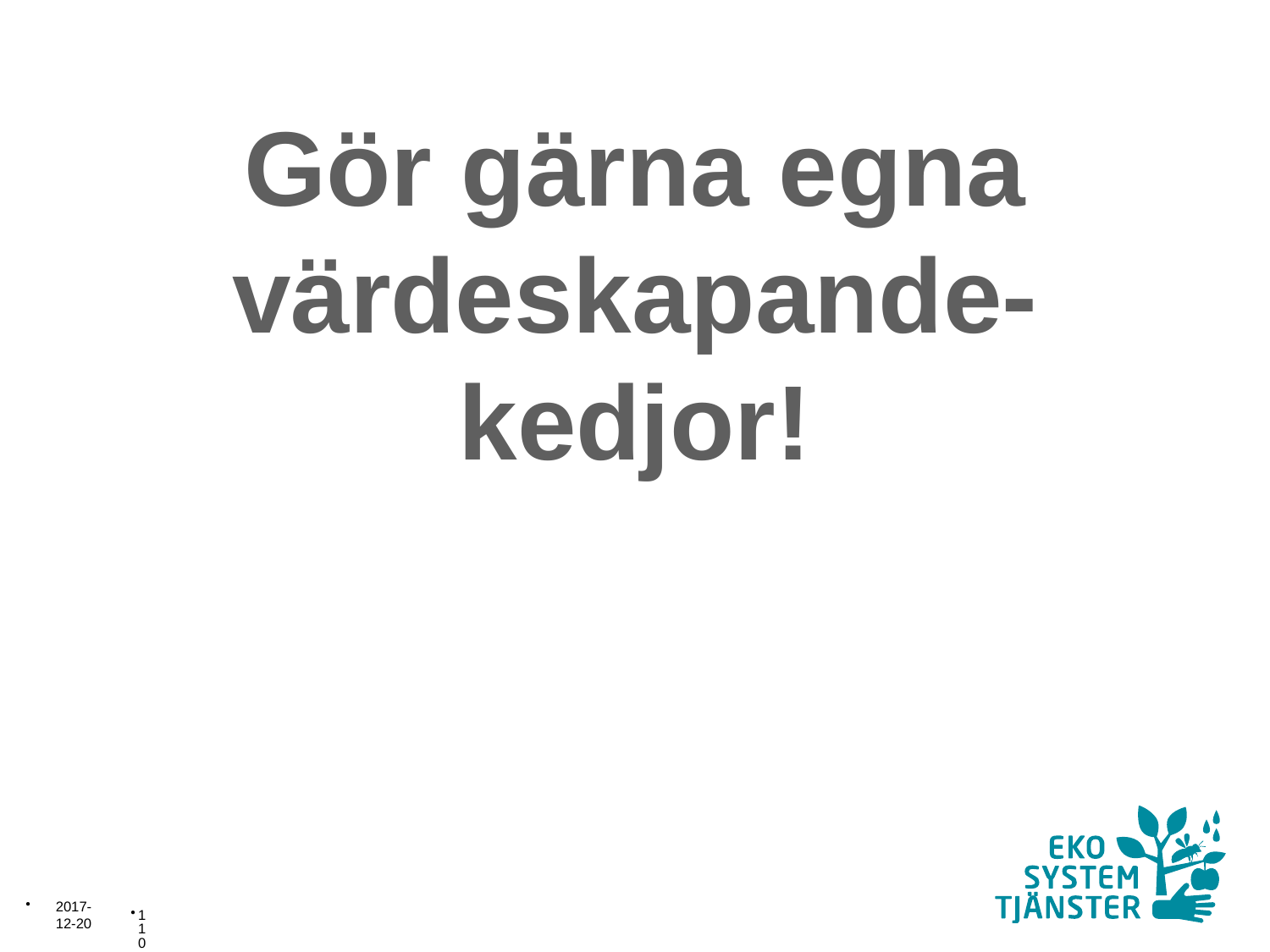

# Gör gärna egna värdeskapande-kedjor!

2017-12-20
110